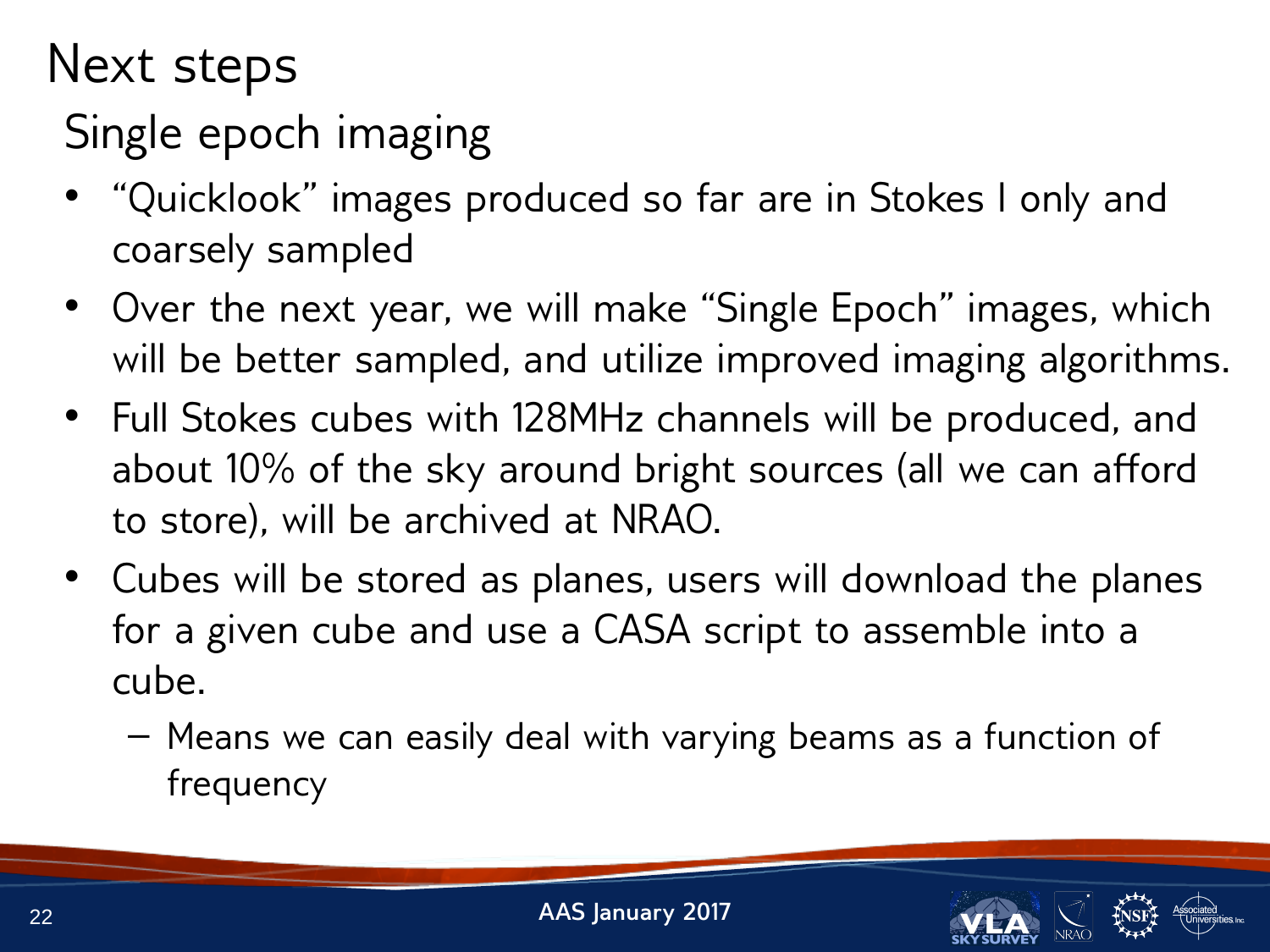

Next steps
Single epoch imaging
“Quicklook” images produced so far are in Stokes I only and coarsely sampled
Over the next year, we will make “Single Epoch” images, which will be better sampled, and utilize improved imaging algorithms.
Full Stokes cubes with 128MHz channels will be produced, and about 10% of the sky around bright sources (all we can afford to store), will be archived at NRAO.
Cubes will be stored as planes, users will download the planes for a given cube and use a CASA script to assemble into a cube.
Means we can easily deal with varying beams as a function of frequency